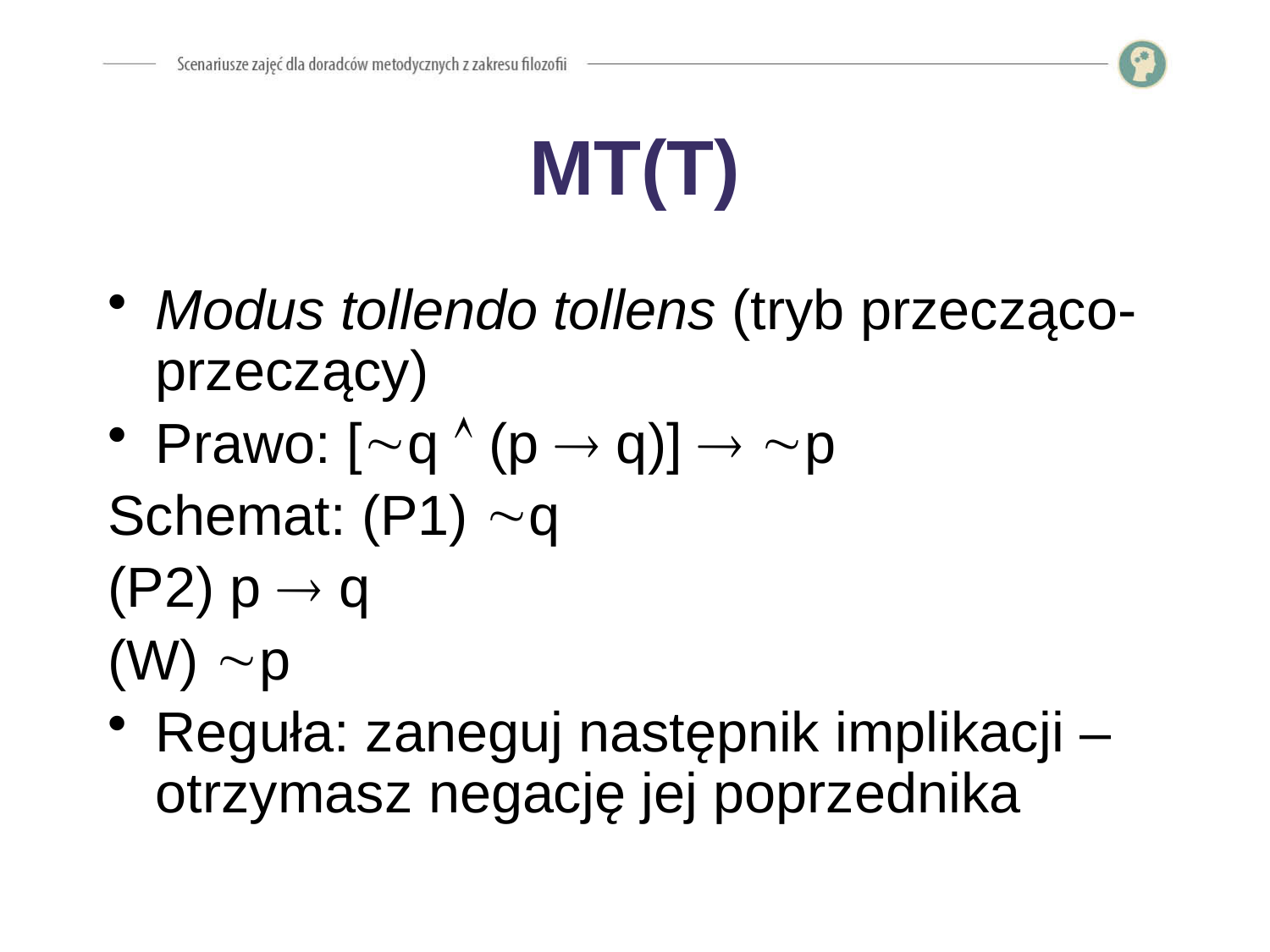

# MT(T)
Modus tollendo tollens (tryb przecząco-przeczący)
Prawo: [∼q ∧ (p → q)] → ∼p
Schemat: (P1) ∼q
(P2) p → q
(W) ∼p
Reguła: zaneguj następnik implikacji – otrzymasz negację jej poprzednika